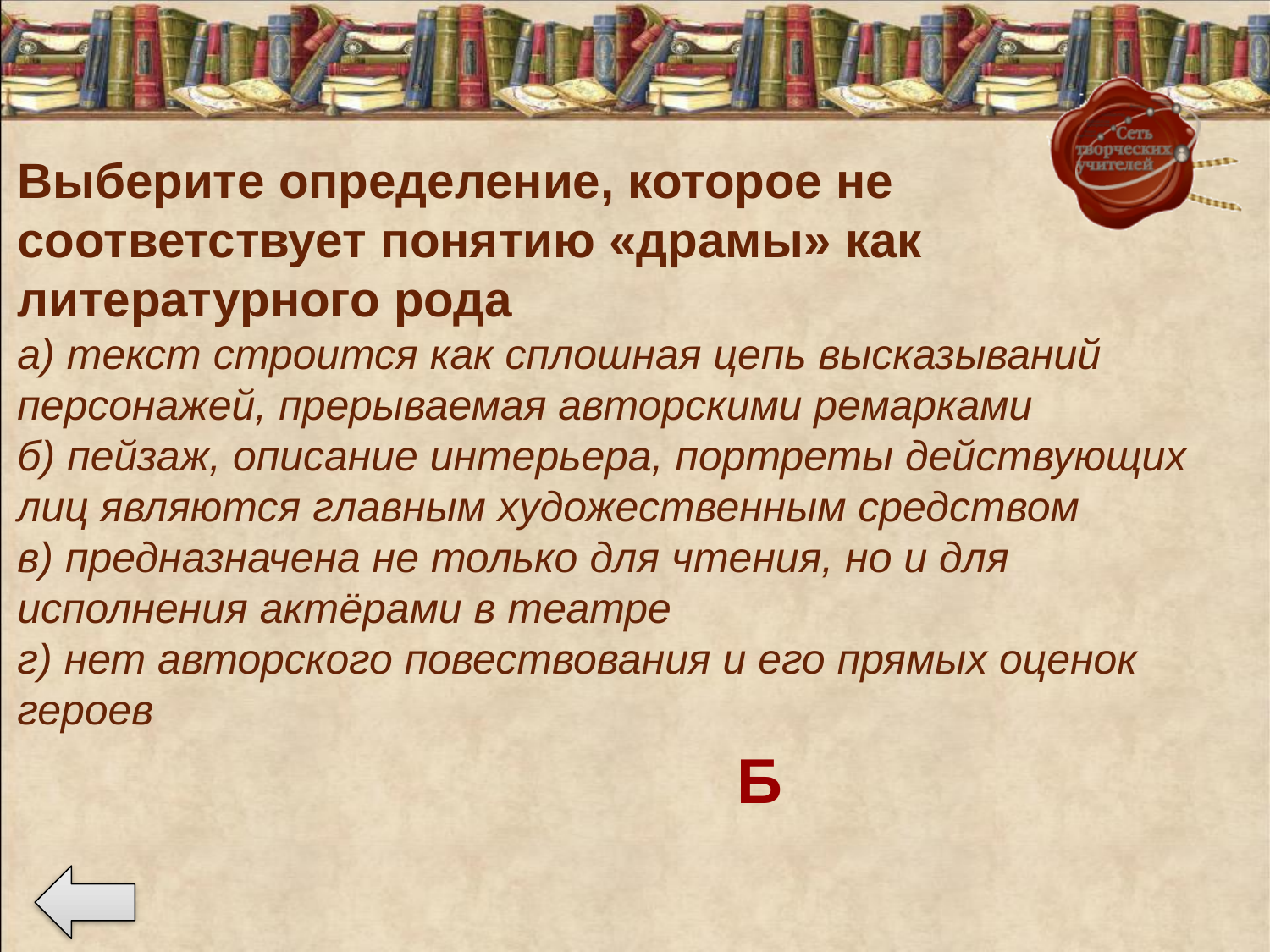

Выберите определение, которое не соответствует понятию «драмы» как литературного рода
а) текст строится как сплошная цепь высказываний персонажей, прерываемая авторскими ремарками
б) пейзаж, описание интерьера, портреты действующих лиц являются главным художественным средством
в) предназначена не только для чтения, но и для исполнения актёрами в театре
г) нет авторского повествования и его прямых оценок героев
Б